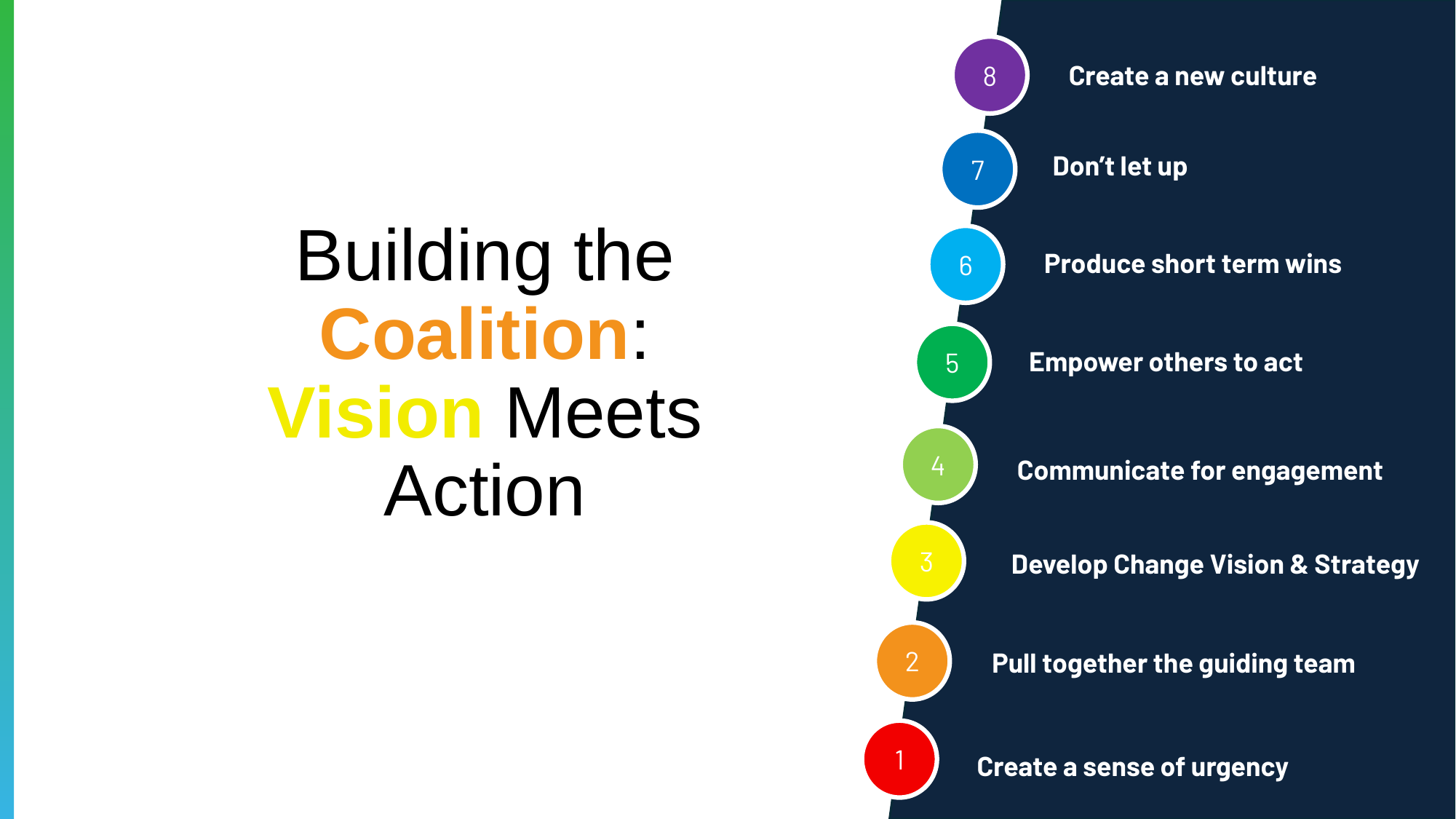

# Building the Coalition: Vision Meets Action